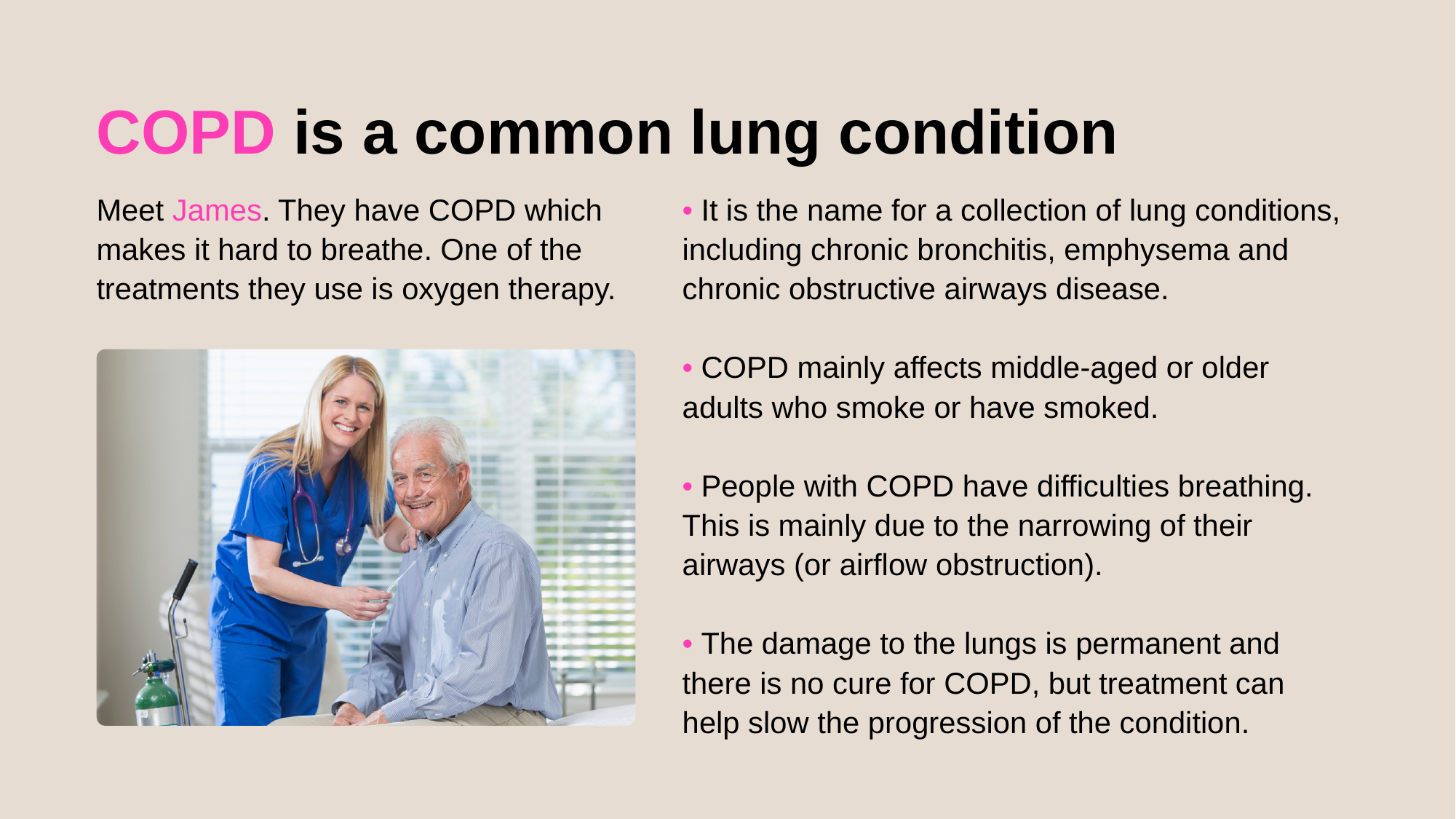

COPD is a common lung condition
Meet James. They have COPD which makes it hard to breathe. One of the treatments they use is oxygen therapy.
• It is the name for a collection of lung conditions, including chronic bronchitis, emphysema and chronic obstructive airways disease.

• COPD mainly affects middle-aged or older adults who smoke or have smoked.

• People with COPD have difficulties breathing. This is mainly due to the narrowing of their airways (or airflow obstruction).

• The damage to the lungs is permanent and there is no cure for COPD, but treatment can help slow the progression of the condition.